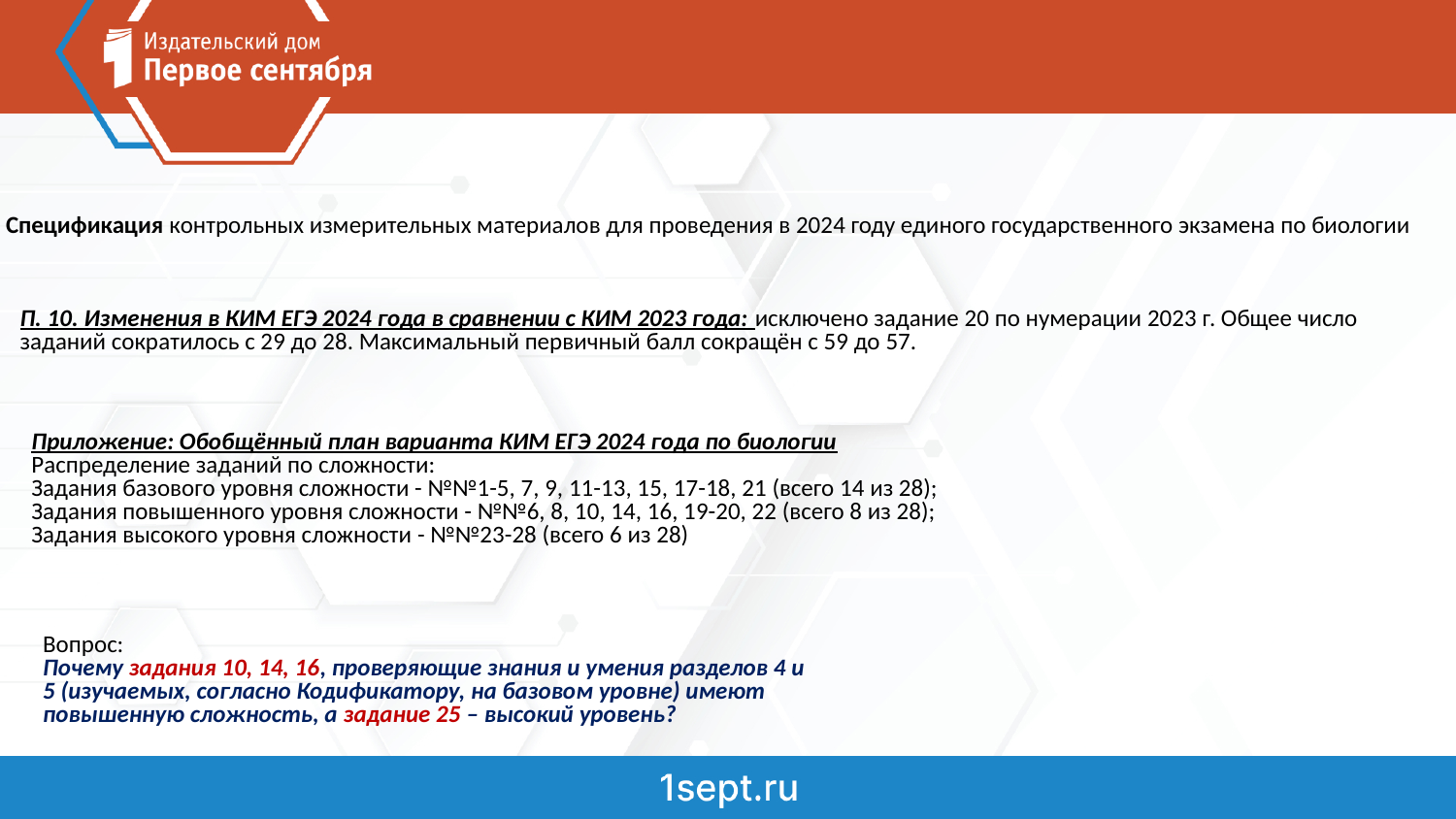

# Спецификация контрольных измерительных материалов для проведения в 2024 году единого государственного экзамена по биологии
П. 10. Изменения в КИМ ЕГЭ 2024 года в сравнении с КИМ 2023 года: исключено задание 20 по нумерации 2023 г. Общее число заданий сократилось с 29 до 28. Максимальный первичный балл сокращён с 59 до 57.
Приложение: Обобщённый план варианта КИМ ЕГЭ 2024 года по биологии
Распределение заданий по сложности:
Задания базового уровня сложности - №№1-5, 7, 9, 11-13, 15, 17-18, 21 (всего 14 из 28);
Задания повышенного уровня сложности - №№6, 8, 10, 14, 16, 19-20, 22 (всего 8 из 28);
Задания высокого уровня сложности - №№23-28 (всего 6 из 28)
Вопрос:
Почему задания 10, 14, 16, проверяющие знания и умения разделов 4 и 5 (изучаемых, согласно Кодификатору, на базовом уровне) имеют повышенную сложность, а задание 25 – высокий уровень?